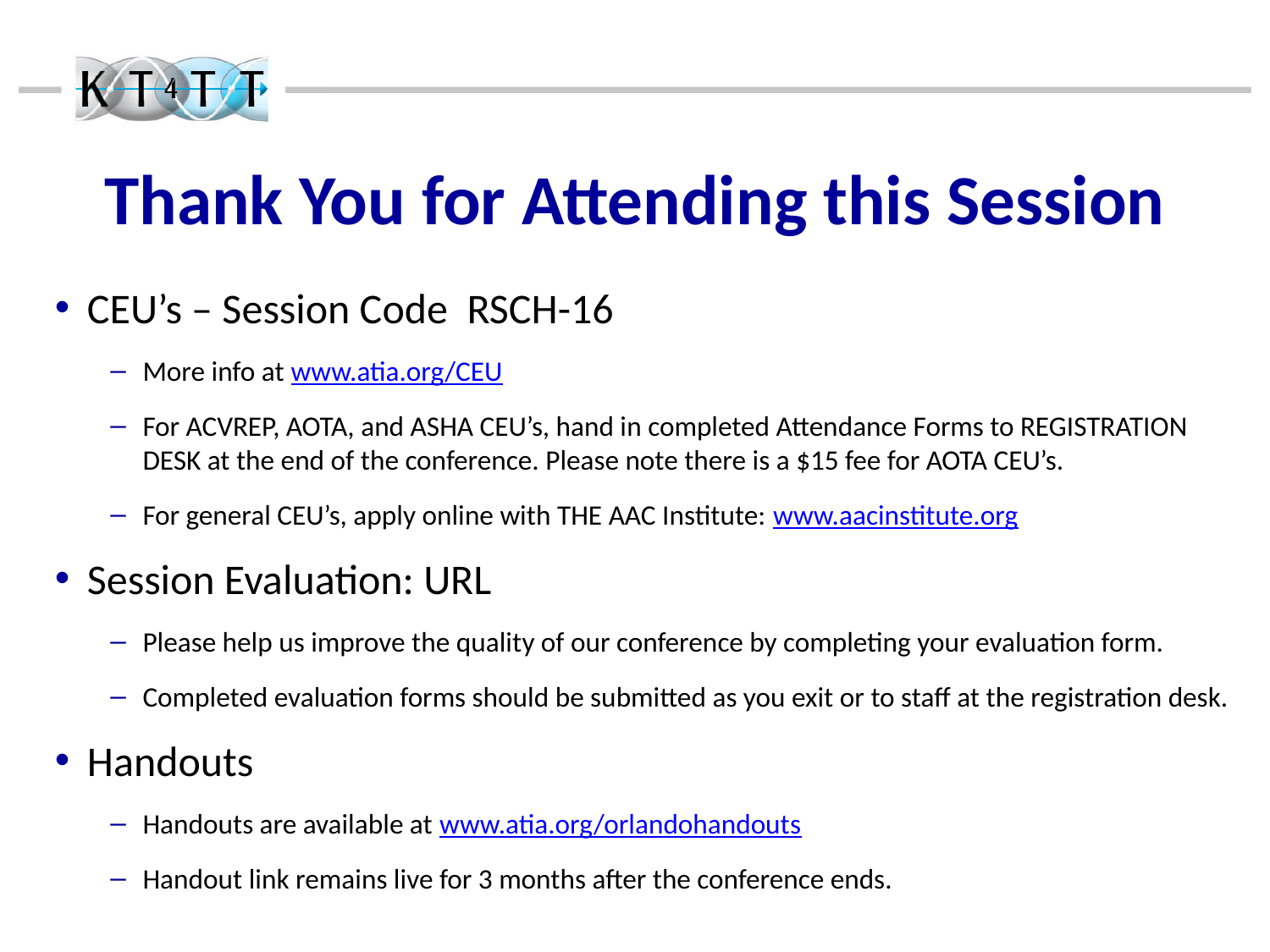

# Thank You for Attending this Session
CEU’s – Session Code  RSCH-16
More info at www.atia.org/CEU
For ACVREP, AOTA, and ASHA CEU’s, hand in completed Attendance Forms to REGISTRATION DESK at the end of the conference. Please note there is a $15 fee for AOTA CEU’s.
For general CEU’s, apply online with THE AAC Institute: www.aacinstitute.org
Session Evaluation: URL
Please help us improve the quality of our conference by completing your evaluation form.
Completed evaluation forms should be submitted as you exit or to staff at the registration desk.
Handouts
Handouts are available at www.atia.org/orlandohandouts
Handout link remains live for 3 months after the conference ends.